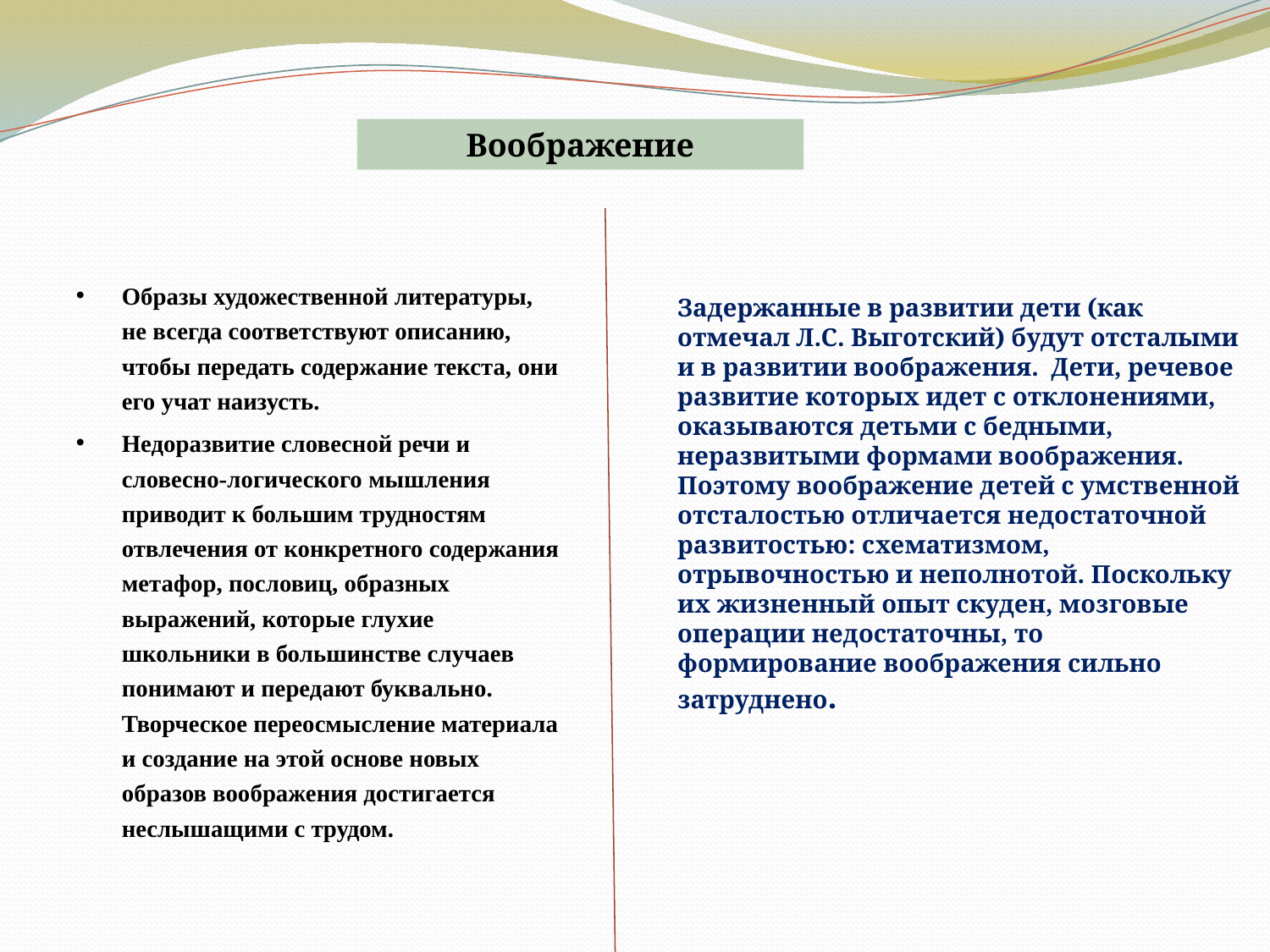

Воображение
Образы художественной литературы, не всегда соответствуют описанию, чтобы передать содержание текста, они его учат наизусть.
Недоразвитие словесной речи и словесно-логического мышления приводит к большим трудностям отвлечения от конкретного содержания метафор, пословиц, образных выражений, которые глухие школьники в большинстве случаев понимают и передают буквально. Творческое переосмысление материала и создание на этой основе новых образов воображения достигается неслышащими с трудом.

Задержанные в развитии дети (как отмечал Л.С. Выготский) будут отсталыми и в развитии воображения.  Дети, речевое развитие которых идет с отклонениями, оказываются детьми с бедными, неразвитыми формами воображения. Поэтому воображение детей с умственной отсталостью отличается недостаточной развитостью: схематизмом, отрывочностью и неполнотой. Поскольку их жизненный опыт скуден, мозговые операции недостаточны, то формирование воображения сильно затруднено.